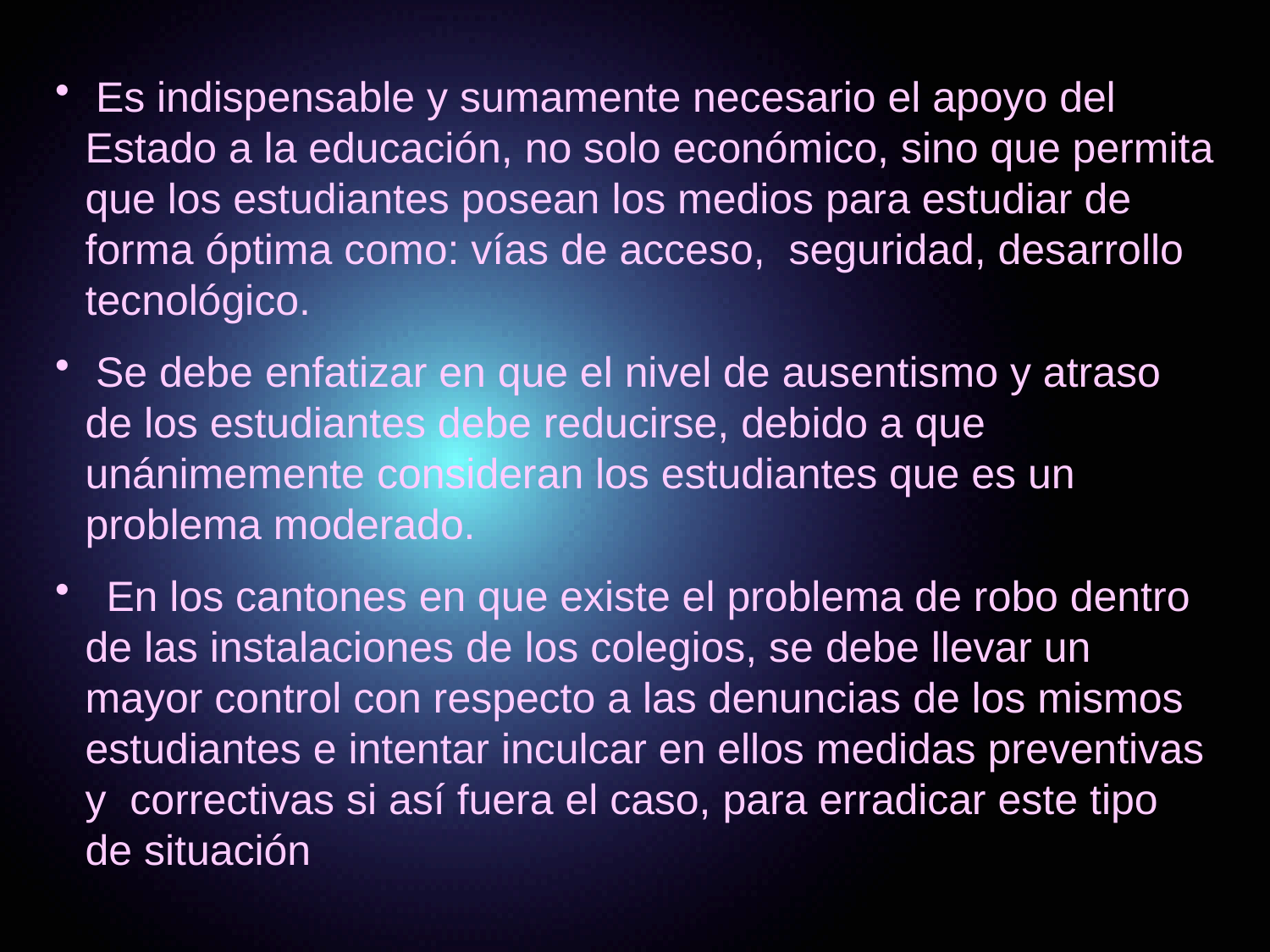

Es indispensable y sumamente necesario el apoyo del Estado a la educación, no solo económico, sino que permita que los estudiantes posean los medios para estudiar de forma óptima como: vías de acceso,  seguridad, desarrollo tecnológico.
 Se debe enfatizar en que el nivel de ausentismo y atraso de los estudiantes debe reducirse, debido a que unánimemente consideran los estudiantes que es un problema moderado.
  En los cantones en que existe el problema de robo dentro de las instalaciones de los colegios, se debe llevar un mayor control con respecto a las denuncias de los mismos estudiantes e intentar inculcar en ellos medidas preventivas y  correctivas si así fuera el caso, para erradicar este tipo de situación